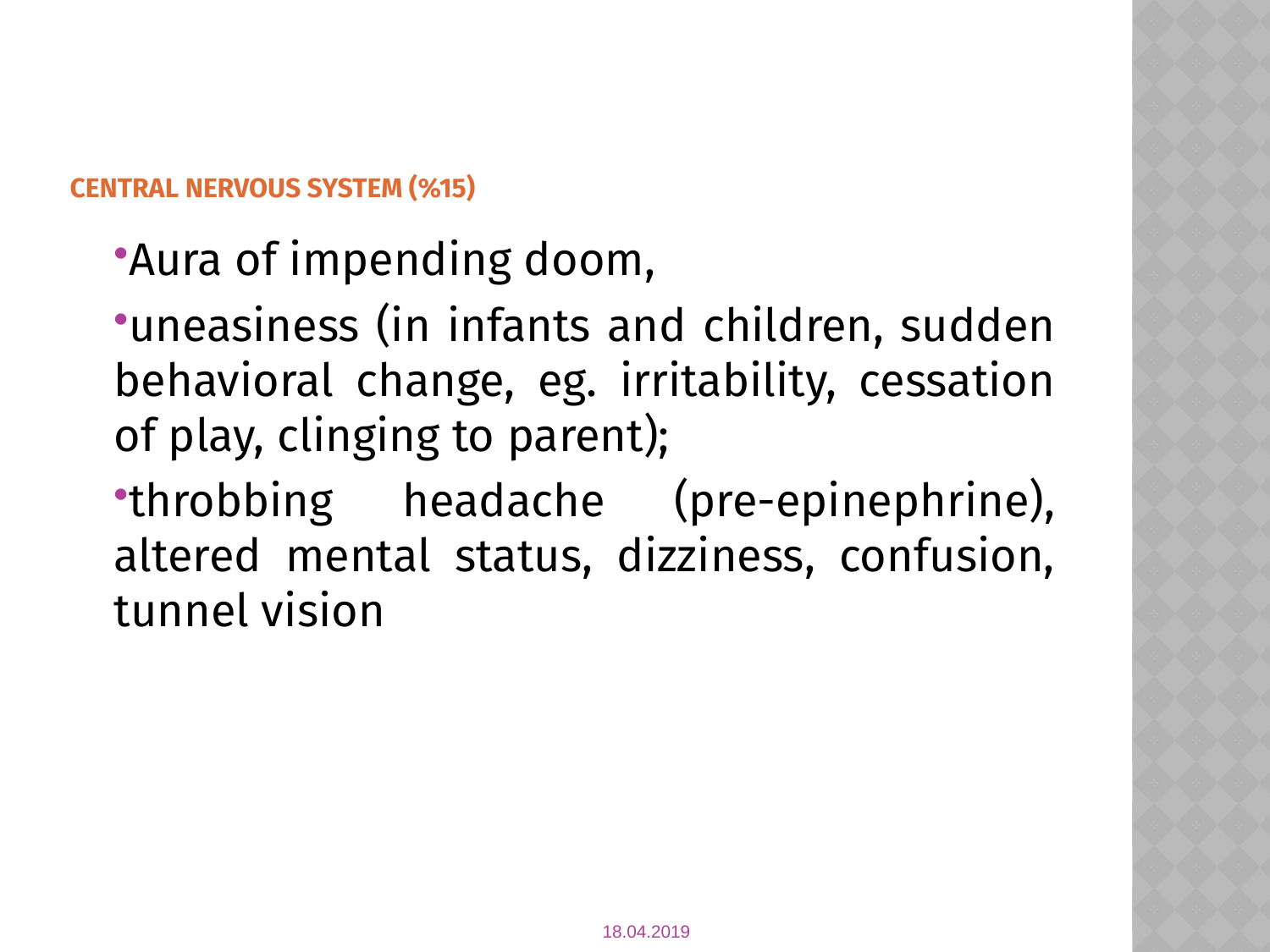

# Central nervous system (%15)
Aura of impending doom,
uneasiness (in infants and children, sudden behavioral change, eg. irritability, cessation of play, clinging to parent);
throbbing headache (pre-epinephrine), altered mental status, dizziness, confusion, tunnel vision

18.04.2019